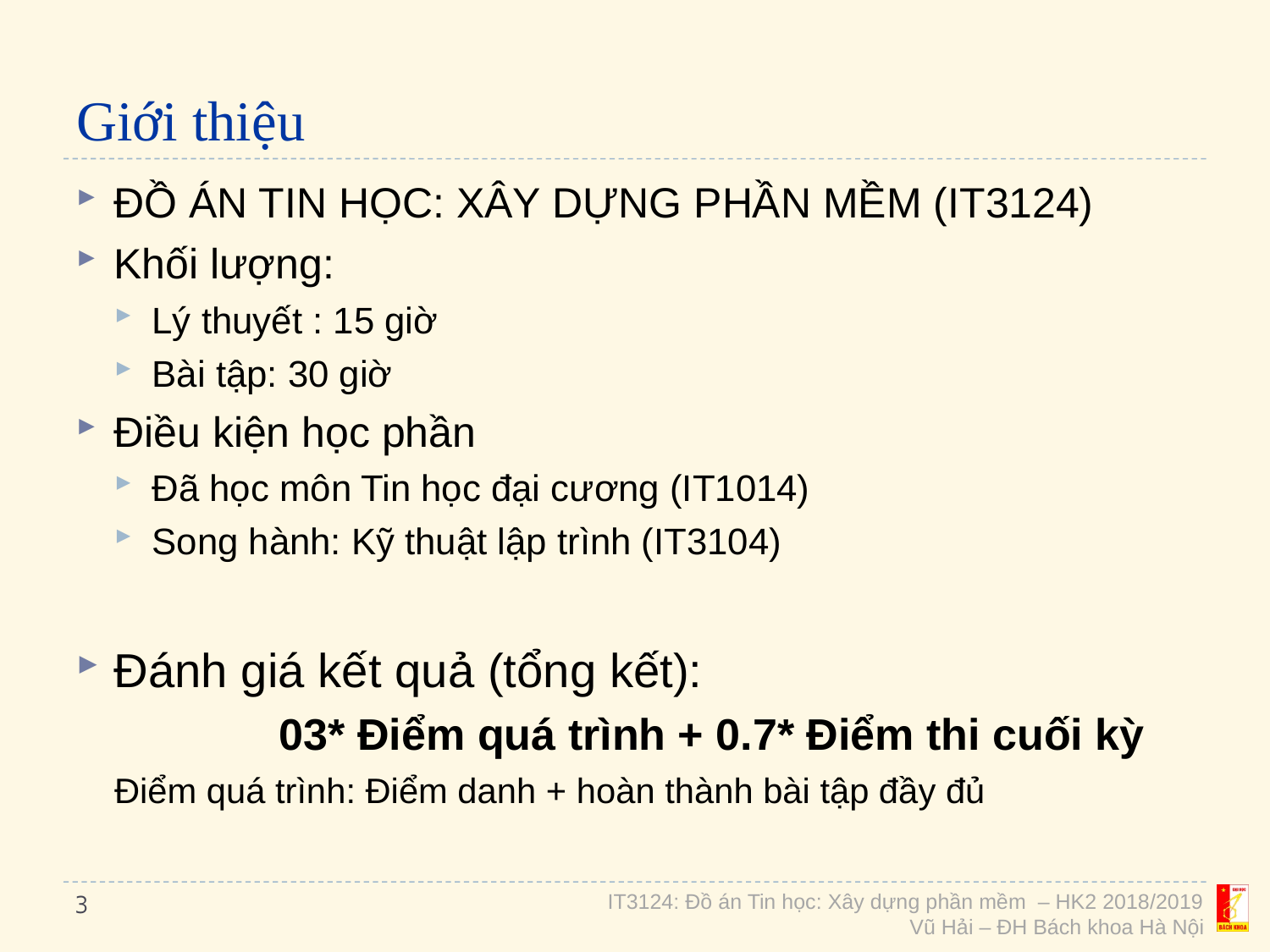

# Giới thiệu
ĐỒ ÁN TIN HỌC: XÂY DỰNG PHẦN MỀM (IT3124)
Khối lượng:
Lý thuyết : 15 giờ
Bài tập: 30 giờ
Điều kiện học phần
Đã học môn Tin học đại cương (IT1014)
Song hành: Kỹ thuật lập trình (IT3104)

Đánh giá kết quả (tổng kết):
     	03* Điểm quá trình + 0.7* Điểm thi cuối kỳ
Điểm quá trình: Điểm danh + hoàn thành bài tập đầy đủ

3